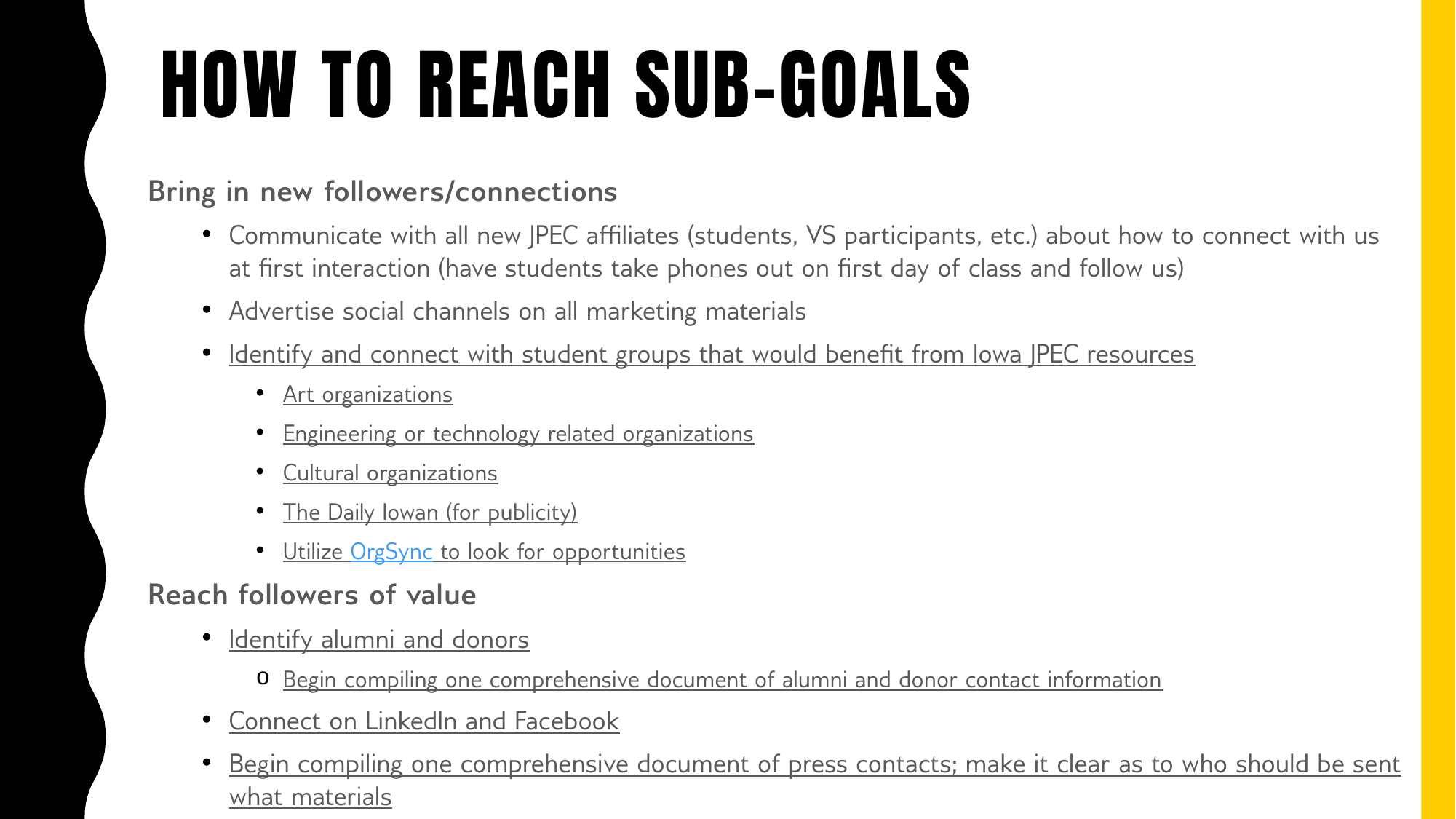

# How to reach sub-goals
Bring in new followers/connections
Communicate with all new JPEC affiliates (students, VS participants, etc.) about how to connect with us at first interaction (have students take phones out on first day of class and follow us)
Advertise social channels on all marketing materials
Identify and connect with student groups that would benefit from Iowa JPEC resources
Art organizations
Engineering or technology related organizations
Cultural organizations
The Daily Iowan (for publicity)
Utilize OrgSync to look for opportunities
Reach followers of value
Identify alumni and donors
Begin compiling one comprehensive document of alumni and donor contact information
Connect on LinkedIn and Facebook
Begin compiling one comprehensive document of press contacts; make it clear as to who should be sent what materials